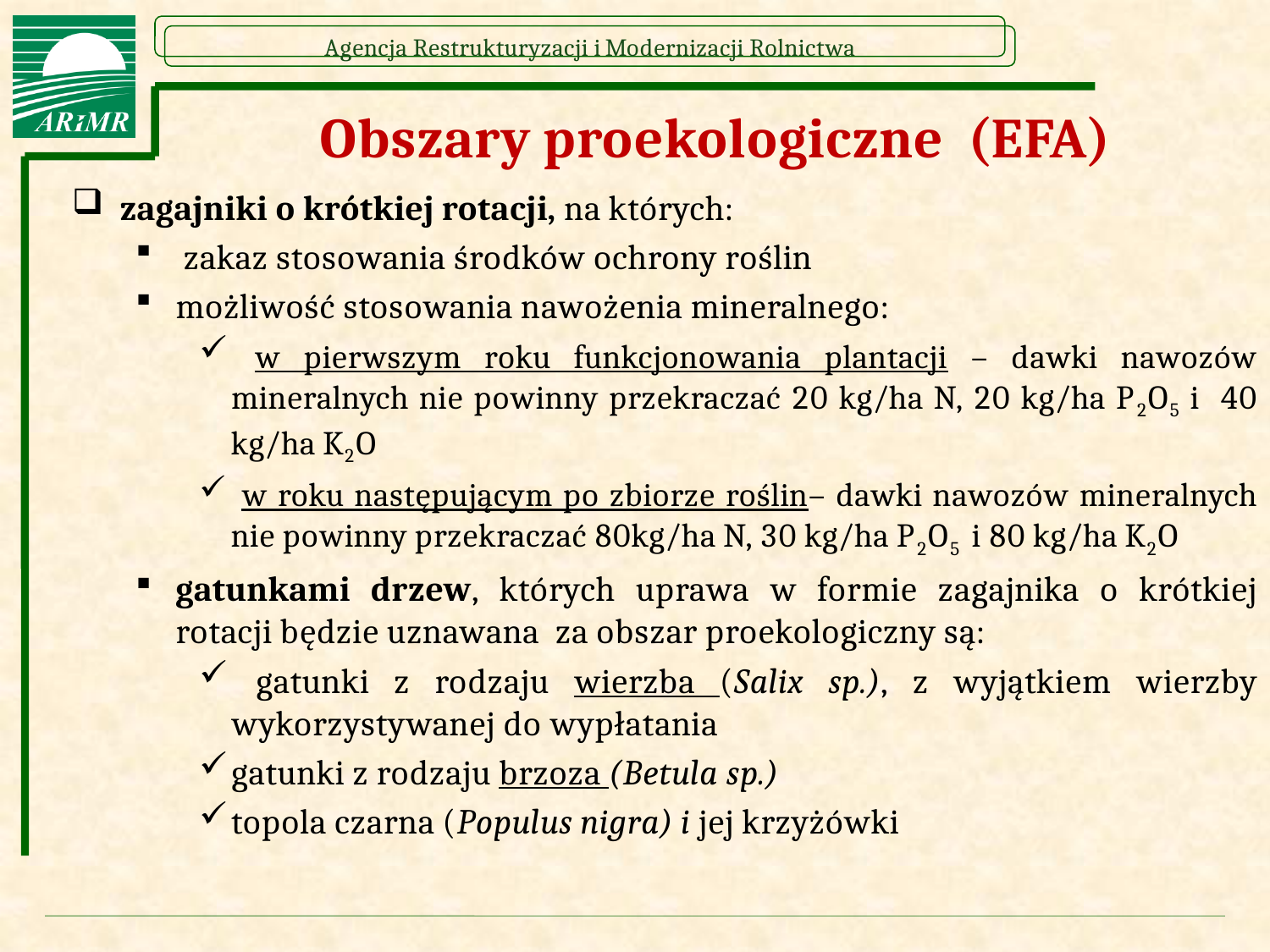

# Obszary proekologiczne  (EFA)
zagajniki o krótkiej rotacji, na których:
 zakaz stosowania środków ochrony roślin
możliwość stosowania nawożenia mineralnego:
 w pierwszym roku funkcjonowania plantacji – dawki nawozów mineralnych nie powinny przekraczać 20 kg/ha N, 20 kg/ha P2O5 i  40 kg/ha K2O
 w roku następującym po zbiorze roślin– dawki nawozów mineralnych nie powinny przekraczać 80kg/ha N, 30 kg/ha P2O5  i 80 kg/ha K2O
gatunkami drzew, których uprawa w formie zagajnika o krótkiej rotacji będzie uznawana  za obszar proekologiczny są:
 gatunki z rodzaju wierzba (Salix sp.), z wyjątkiem wierzby wykorzystywanej do wypłatania
gatunki z rodzaju brzoza (Betula sp.)
topola czarna (Populus nigra) i jej krzyżówki